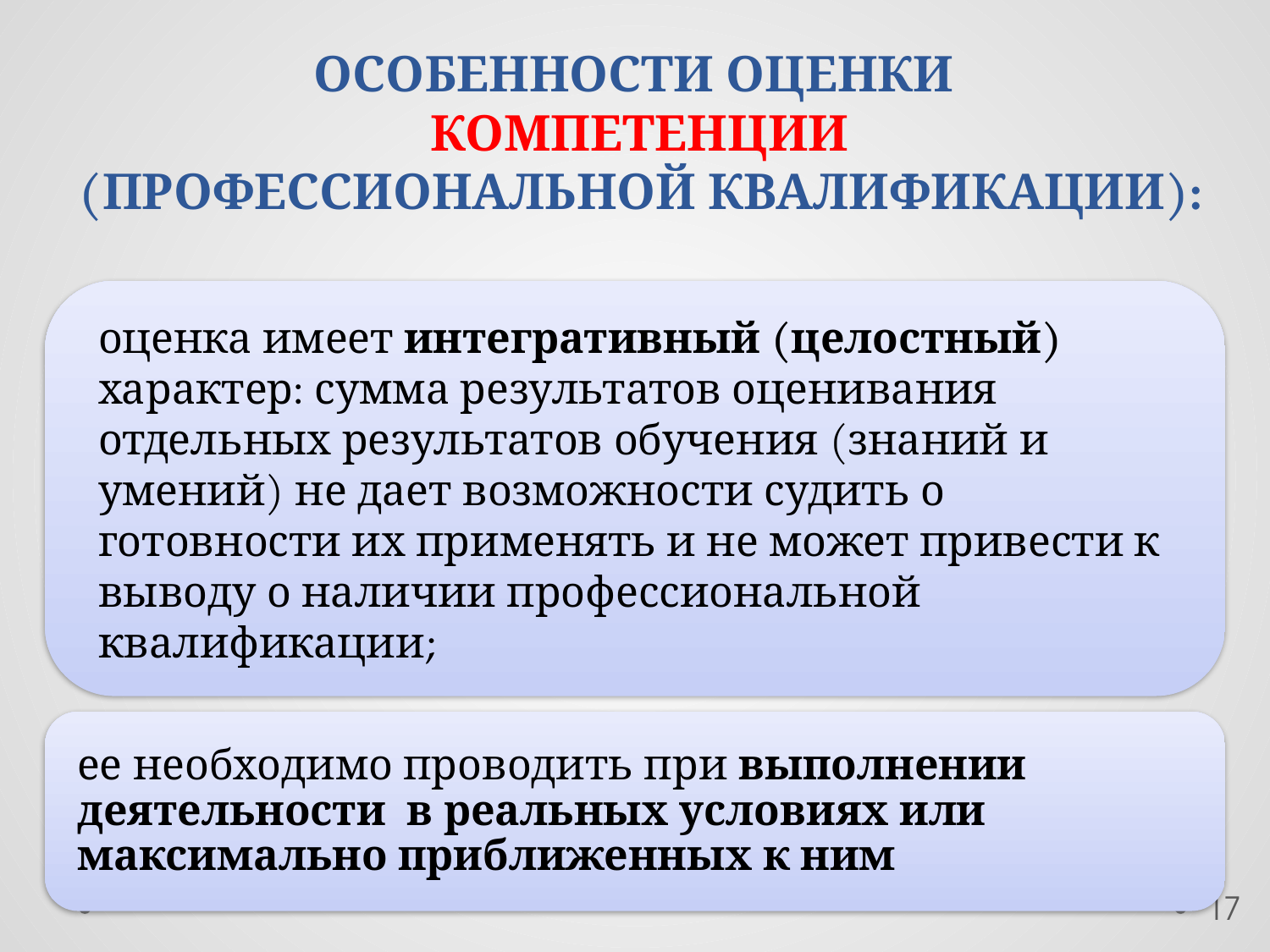

# ОСОБЕННОСТИ ОЦЕНКИ КОМПЕТЕНЦИИ (ПРОФЕССИОНАЛЬНОЙ КВАЛИФИКАЦИИ):
оценка имеет интегративный (целостный) характер: сумма результатов оценивания отдельных результатов обучения (знаний и умений) не дает возможности судить о готовности их применять и не может привести к выводу о наличии профессиональной квалификации;
ее необходимо проводить при выполнении деятельности  в реальных условиях или максимально приближенных к ним
17